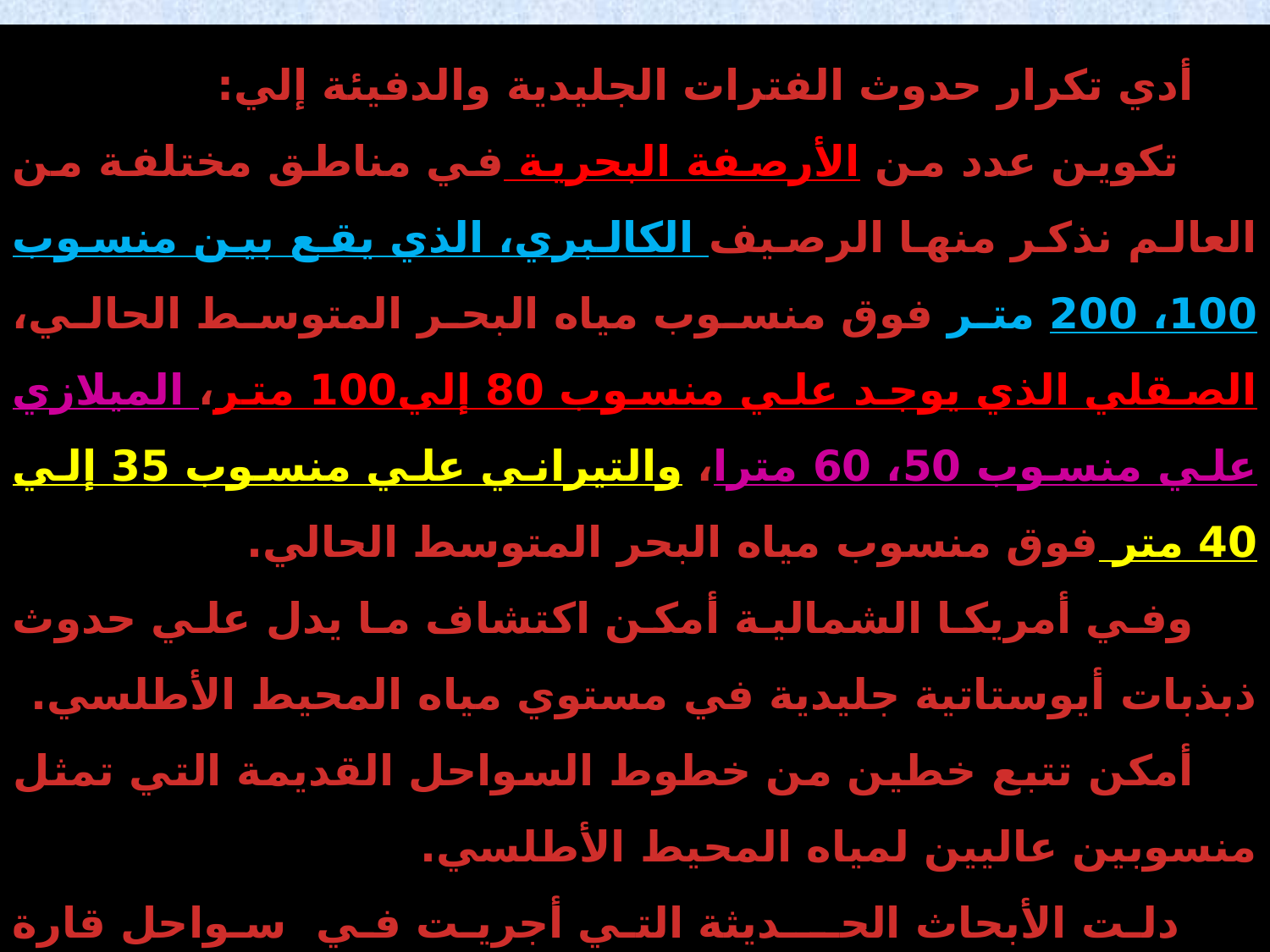

أدي تكرار حدوث الفترات الجليدية والدفيئة إلي:
 تكوين عدد من الأرصفة البحرية في مناطق مختلفة من العالم نذكر منها الرصيف الكالبري، الذي يقع بين منسوب 100، 200 متر فوق منسوب مياه البحر المتوسط الحالي، الصقلي الذي يوجد علي منسوب 80 إلي100 متر، الميلازي علي منسوب 50، 60 مترا، والتيراني علي منسوب 35 إلي 40 متر فوق منسوب مياه البحر المتوسط الحالي.
وفي أمريكا الشمالية أمكن اكتشاف ما يدل علي حدوث ذبذبات أيوستاتية جليدية في مستوي مياه المحيط الأطلسي.
أمكن تتبع خطين من خطوط السواحل القديمة التي تمثل منسوبين عاليين لمياه المحيط الأطلسي.
 دلت الأبحاث الحـــديثة التي أجريت في  سواحل قارة أستراليا وسواحل الأرجنتين
 وفي شـــــرق آســـــيا، علي أن الذبذبات  الجــــــليدية الأيوســـــتاتية في مســــــــتوي
البحر أثناء عصر البلايســــتوسين تمثل ظاهرة عالمية.